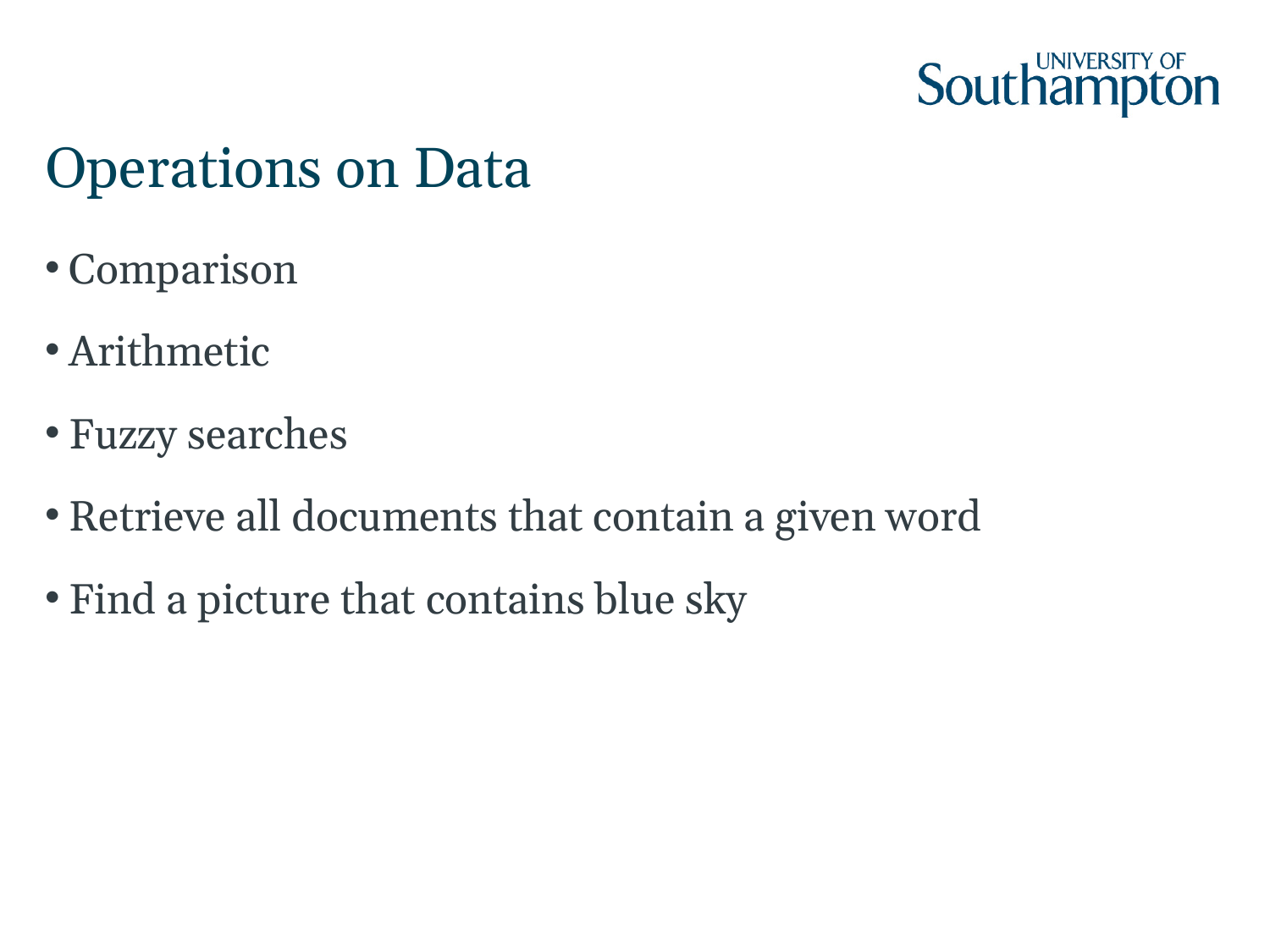

# Operations on Data
Comparison
Arithmetic
Fuzzy searches
Retrieve all documents that contain a given word
Find a picture that contains blue sky